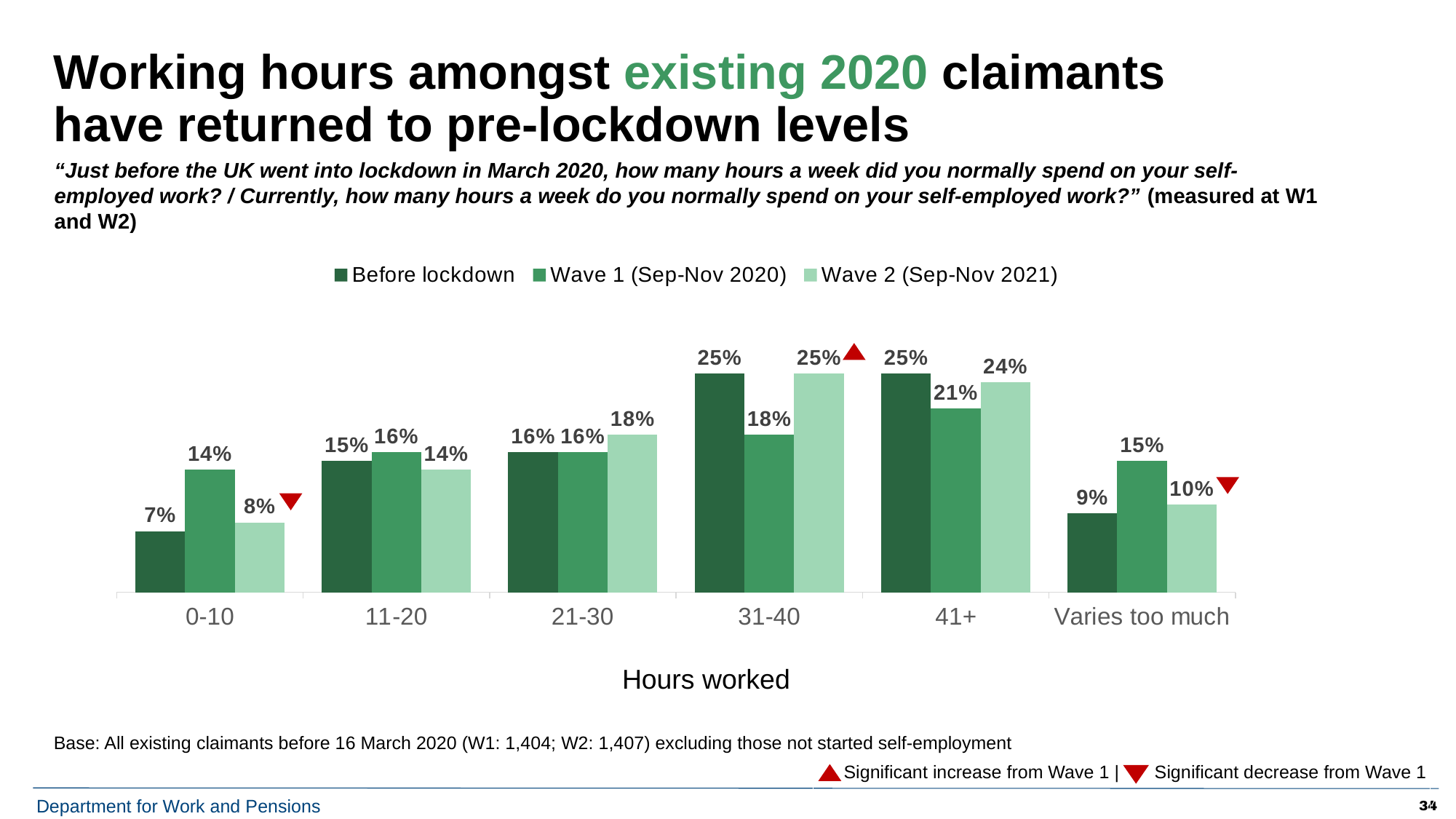

Working hours amongst existing 2020 claimants have returned to pre-lockdown levels
“Just before the UK went into lockdown in March 2020, how many hours a week did you normally spend on your self-employed work? / Currently, how many hours a week do you normally spend on your self-employed work?” (measured at W1 and W2)

### Chart

| Category | Before lockdown | Wave 1 (Sep-Nov 2020) | Wave 2 (Sep-Nov 2021) |
|---|---|---|---|
| 0-10 | 0.07 | 0.14 | 0.08 |
| 11-20 | 0.15 | 0.16 | 0.14 |
| 21-30 | 0.16 | 0.16 | 0.18 |
| 31-40 | 0.25 | 0.18 | 0.25 |
| 41+ | 0.25 | 0.21 | 0.24 |
| Varies too much | 0.09 | 0.15 | 0.1 |

Hours worked
Base: All existing claimants before 16 March 2020 (W1: 1,404; W2: 1,407) excluding those not started self-employment
      Significant increase from Wave 1 |       Significant decrease from Wave 1

34